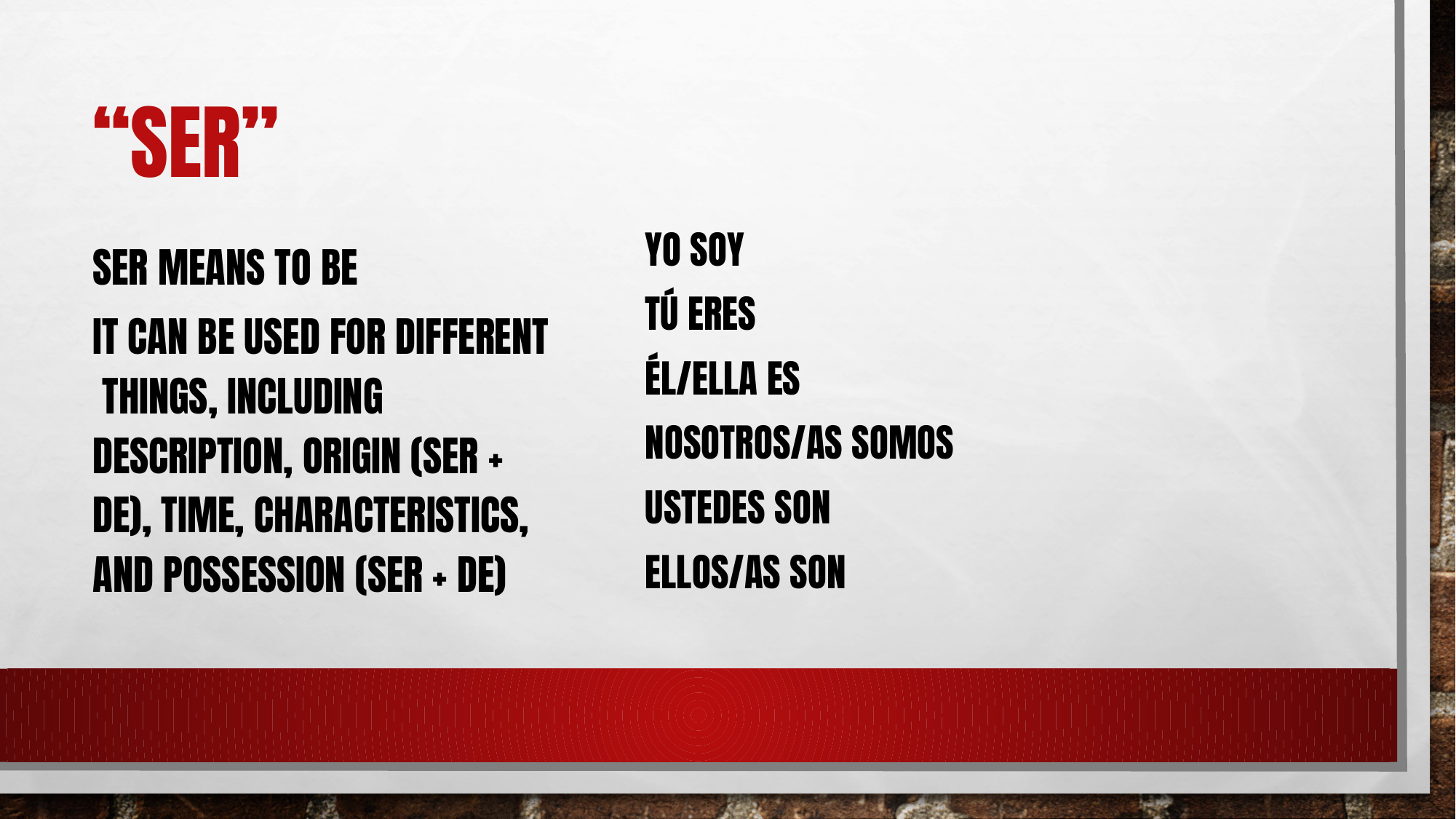

# “SER”
Yo soy
TÚ eres
Él/ella es
Nosotros/as somos
Ustedes son
Ellos/as son
Ser means to be
It can be used for different  things, including description, origin (ser + de), time, characteristics, and possession (ser + DE)